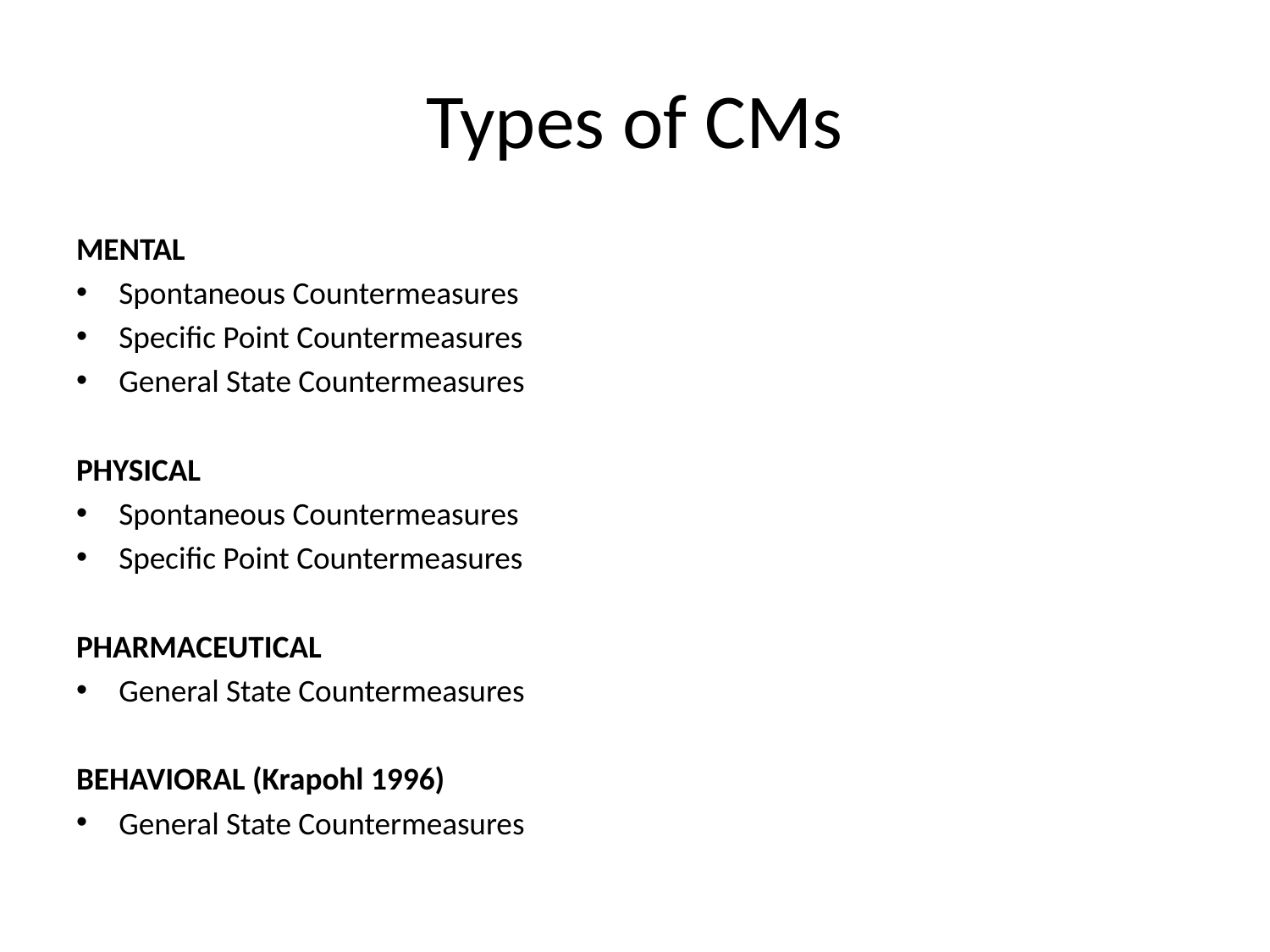

# Types of CMs
MENTAL
Spontaneous Countermeasures
Specific Point Countermeasures
General State Countermeasures

PHYSICAL
Spontaneous Countermeasures
Specific Point Countermeasures

PHARMACEUTICAL
General State Countermeasures

BEHAVIORAL (Krapohl 1996)
General State Countermeasures